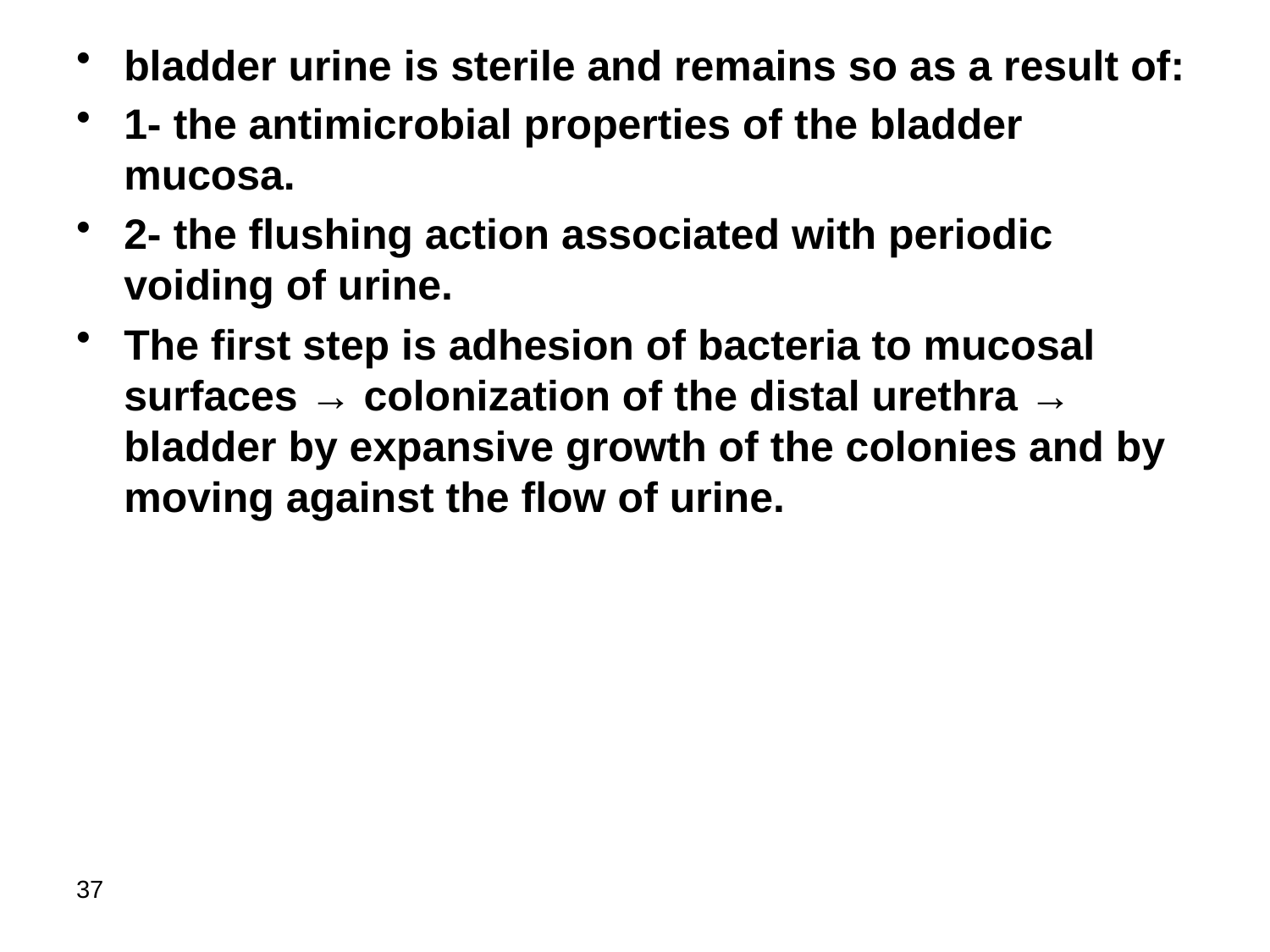

bladder urine is sterile and remains so as a result of:
1- the antimicrobial properties of the bladder mucosa.
2- the flushing action associated with periodic voiding of urine.
The first step is adhesion of bacteria to mucosal surfaces → colonization of the distal urethra → bladder by expansive growth of the colonies and by moving against the flow of urine.

37